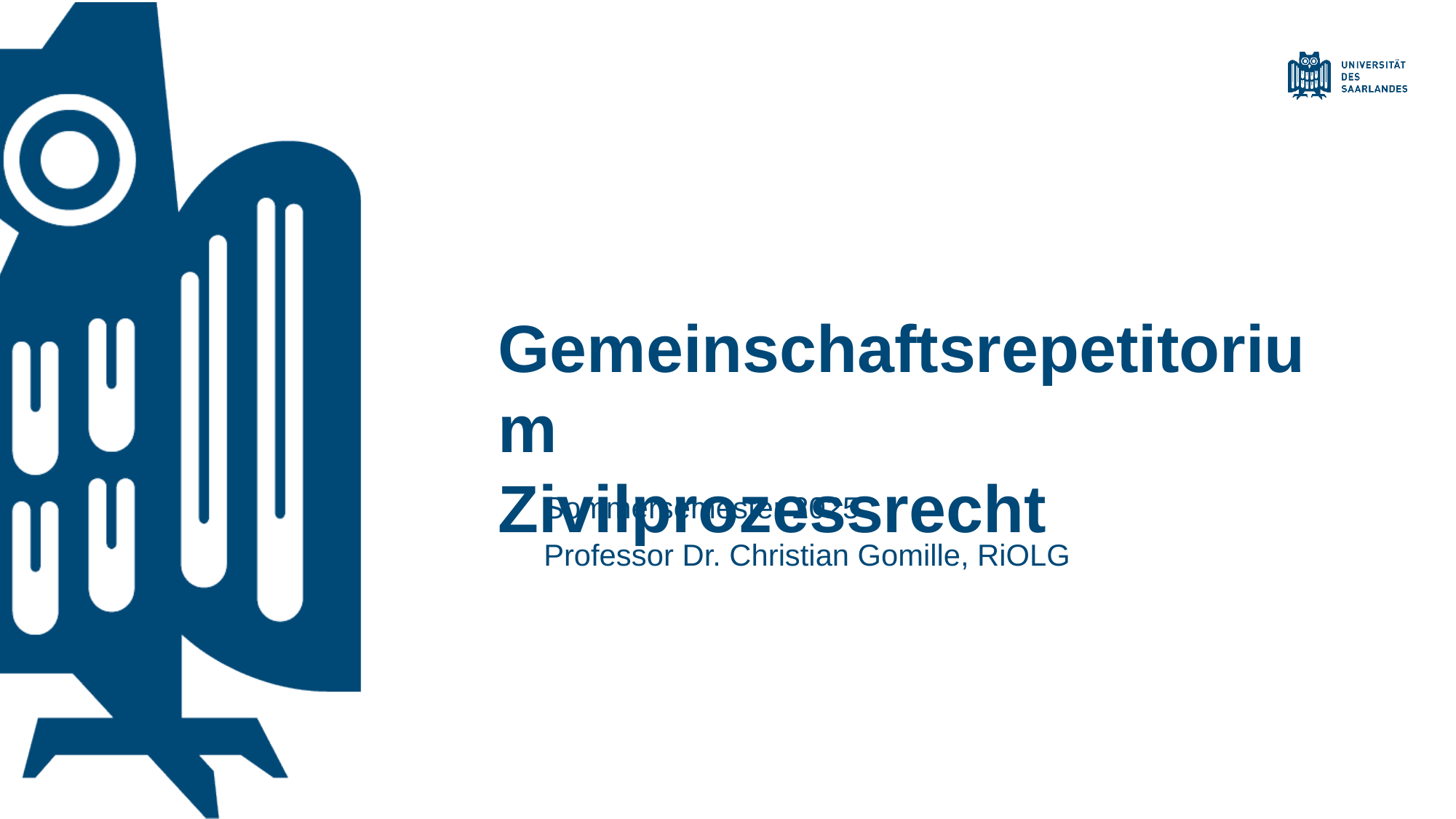

# Gemeinschaftsrepetitorium Zivilprozessrecht
Sommersemester 2025
Professor Dr. Christian Gomille, RiOLG